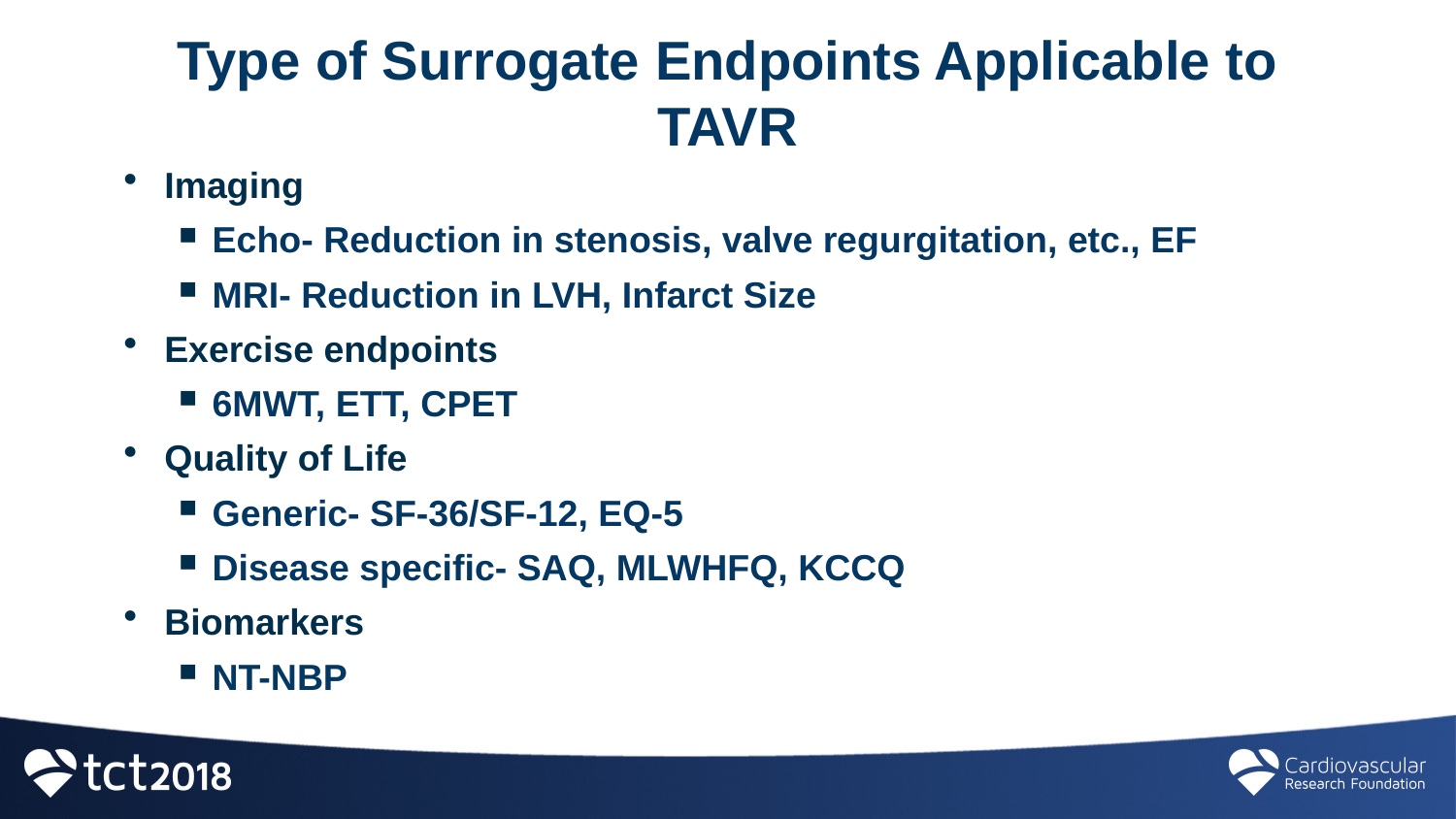

# Type of Surrogate Endpoints Applicable to TAVR
Imaging
Echo- Reduction in stenosis, valve regurgitation, etc., EF
MRI- Reduction in LVH, Infarct Size
Exercise endpoints
6MWT, ETT, CPET
Quality of Life
Generic- SF-36/SF-12, EQ-5
Disease specific- SAQ, MLWHFQ, KCCQ
Biomarkers
NT-NBP